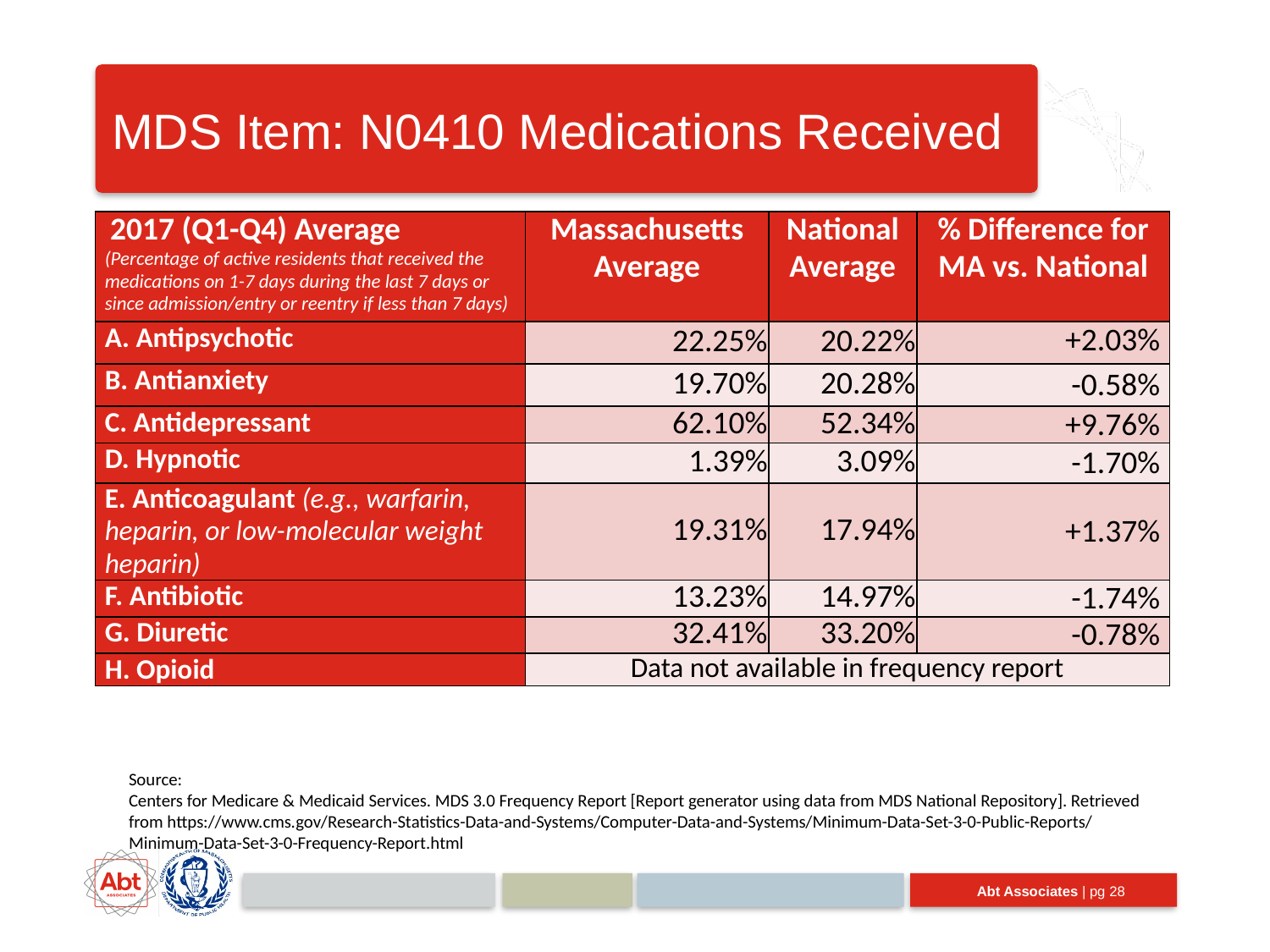

# MDS Item: N0410 Medications Received
| 2017 (Q1-Q4) Average (Percentage of active residents that received the medications on 1-7 days during the last 7 days or since admission/entry or reentry if less than 7 days) | Massachusetts Average | National Average | % Difference for MA vs. National |
| --- | --- | --- | --- |
| A. Antipsychotic | 22.25% | 20.22% | +2.03% |
| B. Antianxiety | 19.70% | 20.28% | -0.58% |
| C. Antidepressant | 62.10% | 52.34% | +9.76% |
| D. Hypnotic | 1.39% | 3.09% | -1.70% |
| E. Anticoagulant (e.g., warfarin, heparin, or low-molecular weight heparin) | 19.31% | 17.94% | +1.37% |
| F. Antibiotic | 13.23% | 14.97% | -1.74% |
| G. Diuretic | 32.41% | 33.20% | -0.78% |
| H. Opioid | Data not available in frequency report |  |  |
Source:
Centers for Medicare & Medicaid Services. MDS 3.0 Frequency Report [Report generator using data from MDS National Repository]. Retrieved from https://www.cms.gov/Research-Statistics-Data-and-Systems/Computer-Data-and-Systems/Minimum-Data-Set-3-0-Public-Reports/Minimum-Data-Set-3-0-Frequency-Report.html